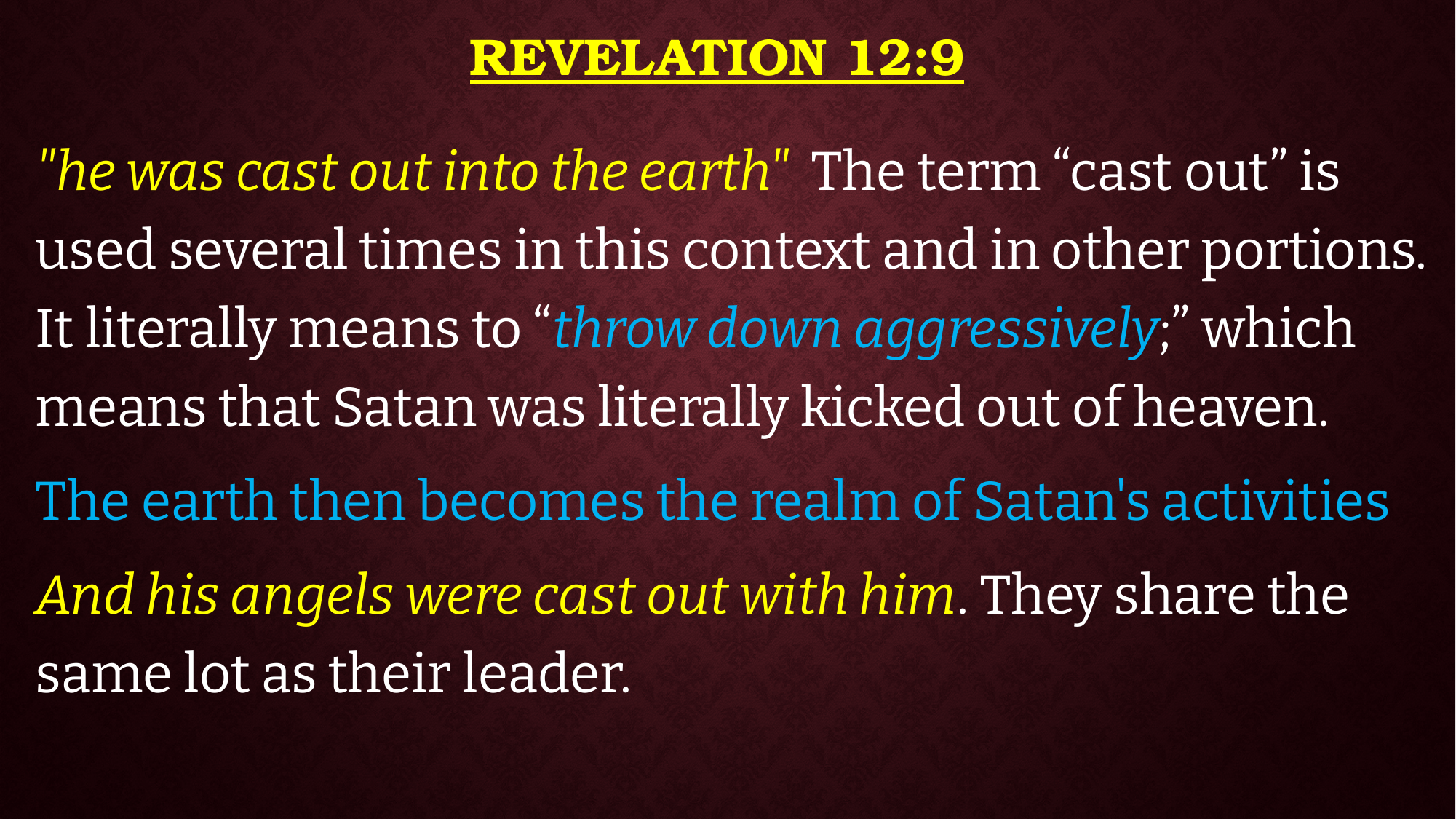

# Revelation 12:9
"he was cast out into the earth"  The term “cast out” is used several times in this context and in other portions. It literally means to “throw down aggressively;” which means that Satan was literally kicked out of heaven.
The earth then becomes the realm of Satan's activities
And his angels were cast out with him. They share the same lot as their leader.